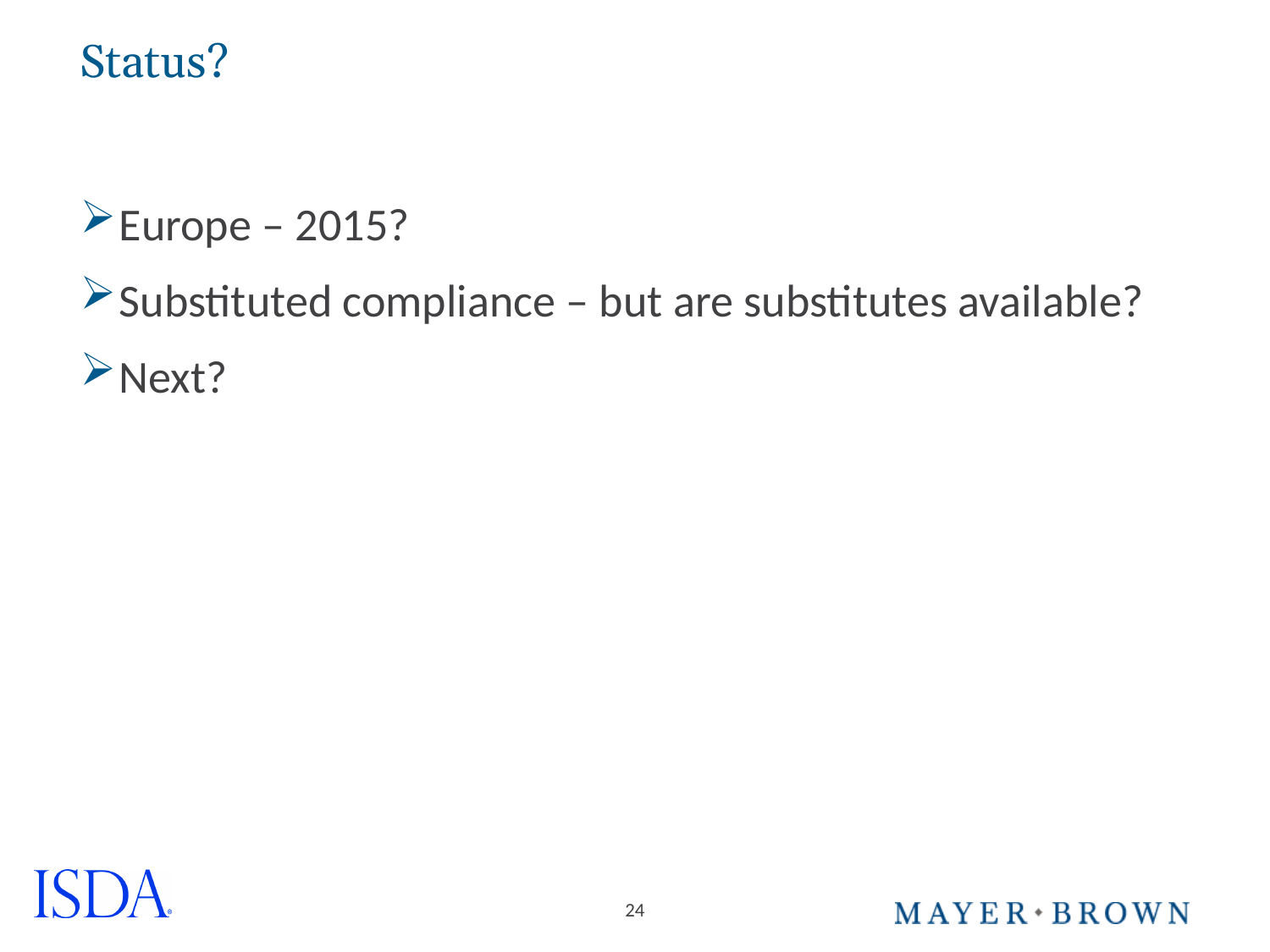

# Status?
Europe – 2015?
Substituted compliance – but are substitutes available?
Next?